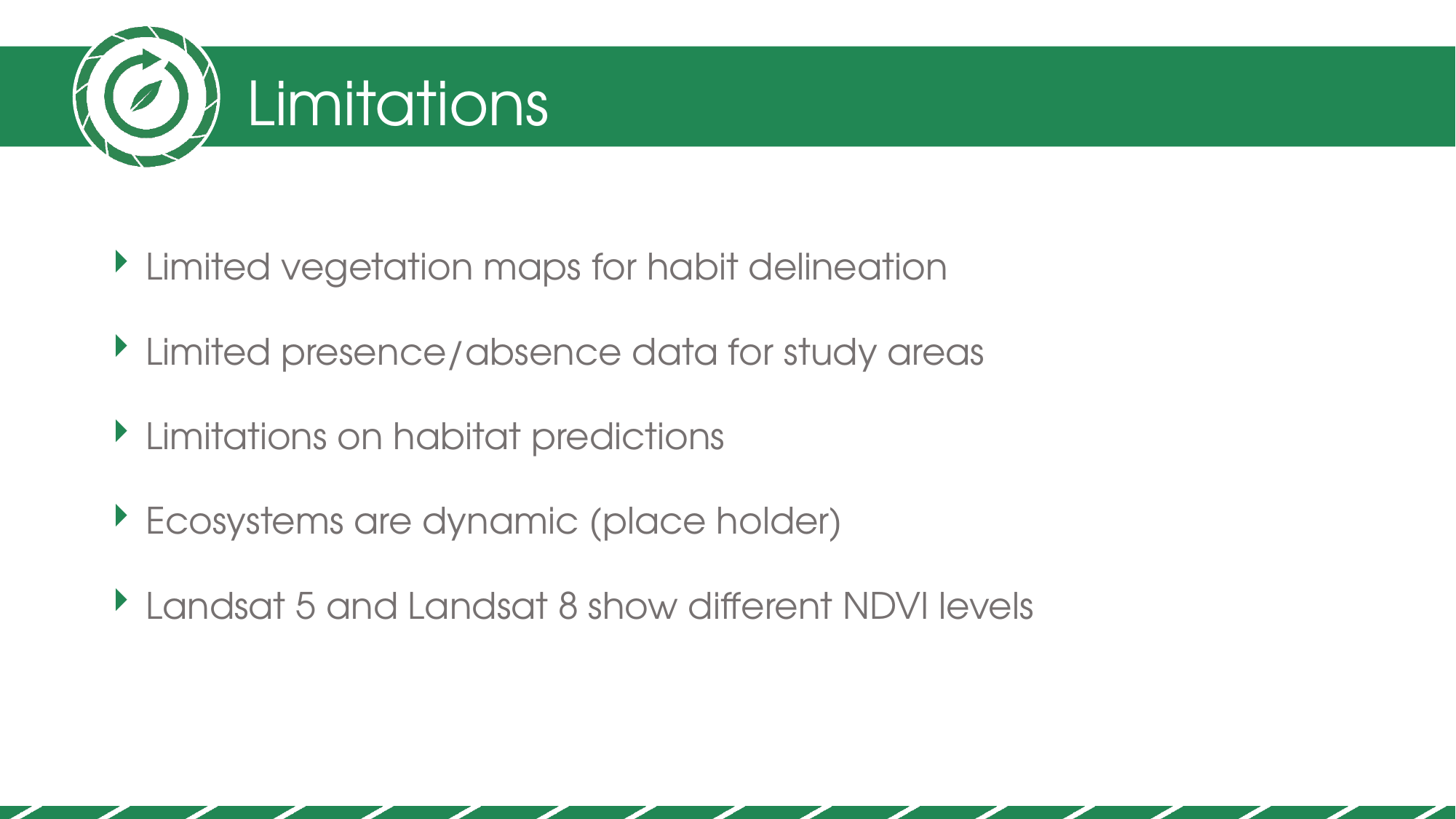

Limitations
Limited vegetation maps for habit delineation

Limited presence/absence data for study areas

Limitations on habitat predictions

Ecosystems are dynamic (place holder)

Landsat 5 and Landsat 8 show different NDVI levels